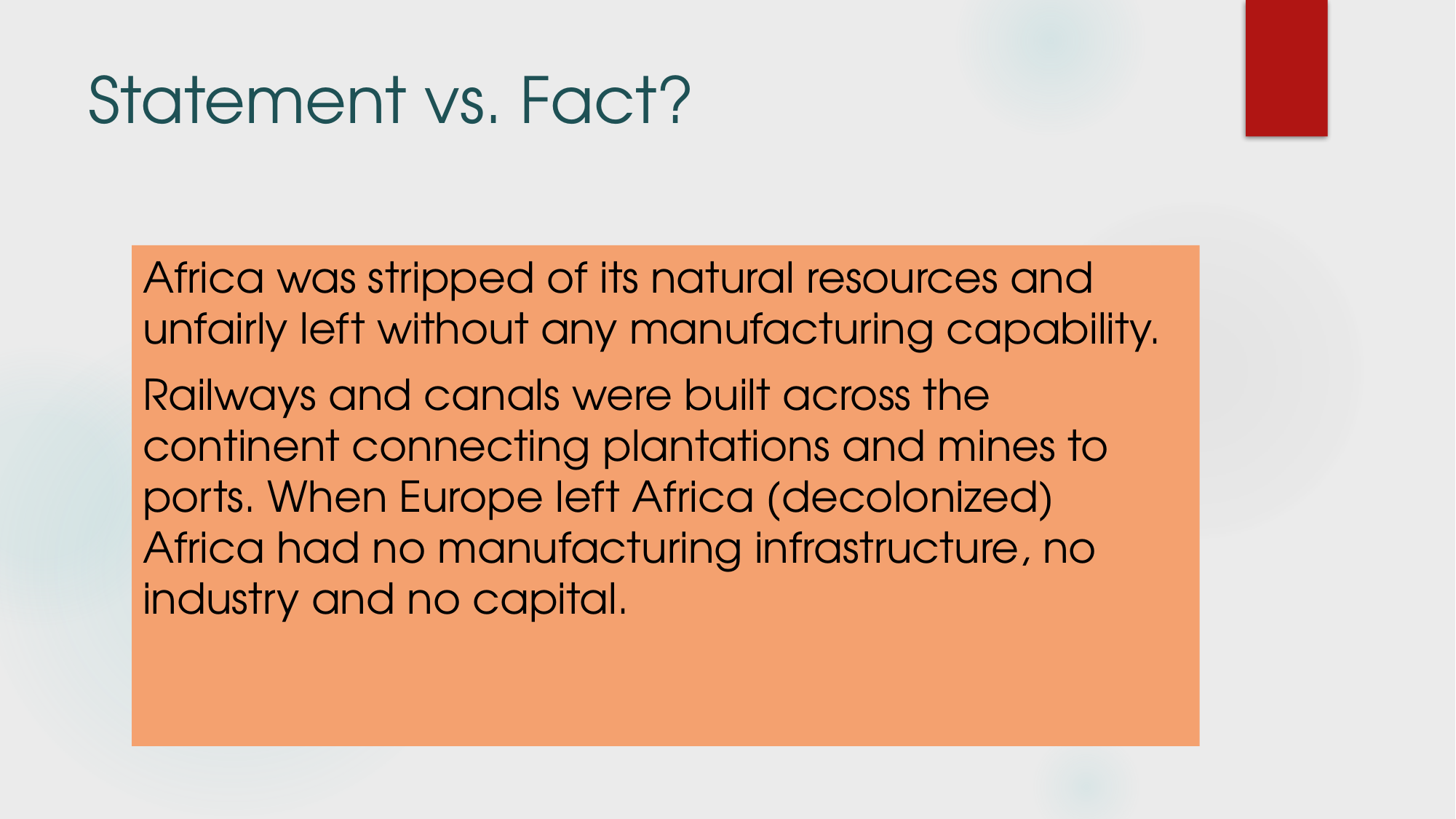

# Statement vs. Fact?
Africa was stripped of its natural resources and unfairly left without any manufacturing capability.
Railways and canals were built across the continent connecting plantations and mines to ports. When Europe left Africa (decolonized) Africa had no manufacturing infrastructure, no industry and no capital.